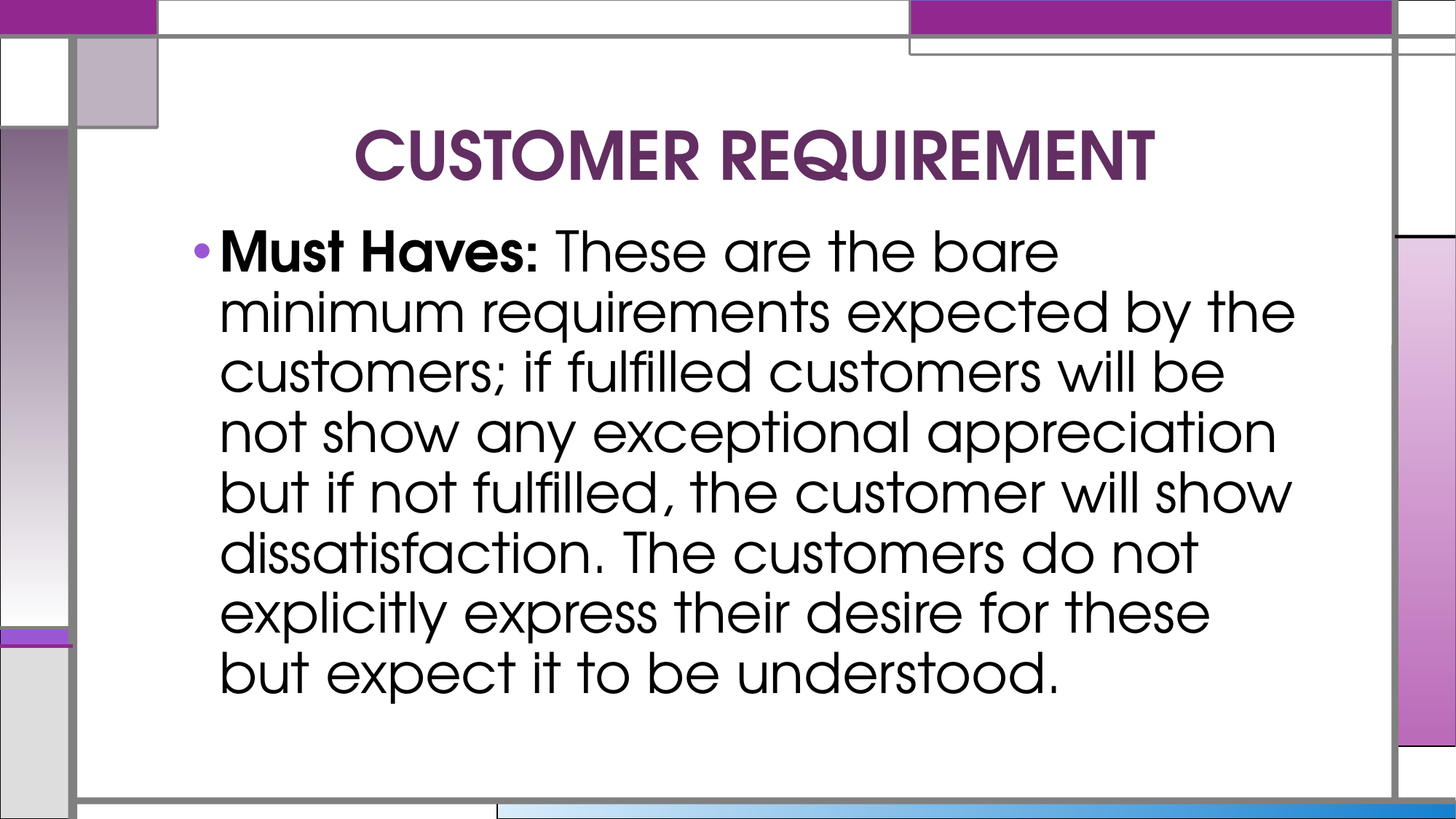

# CUSTOMER REQUIREMENT
Must Haves: These are the bare minimum requirements expected by the customers; if fulfilled customers will be not show any exceptional appreciation but if not fulfilled, the customer will show dissatisfaction. The customers do not explicitly express their desire for these but expect it to be understood.